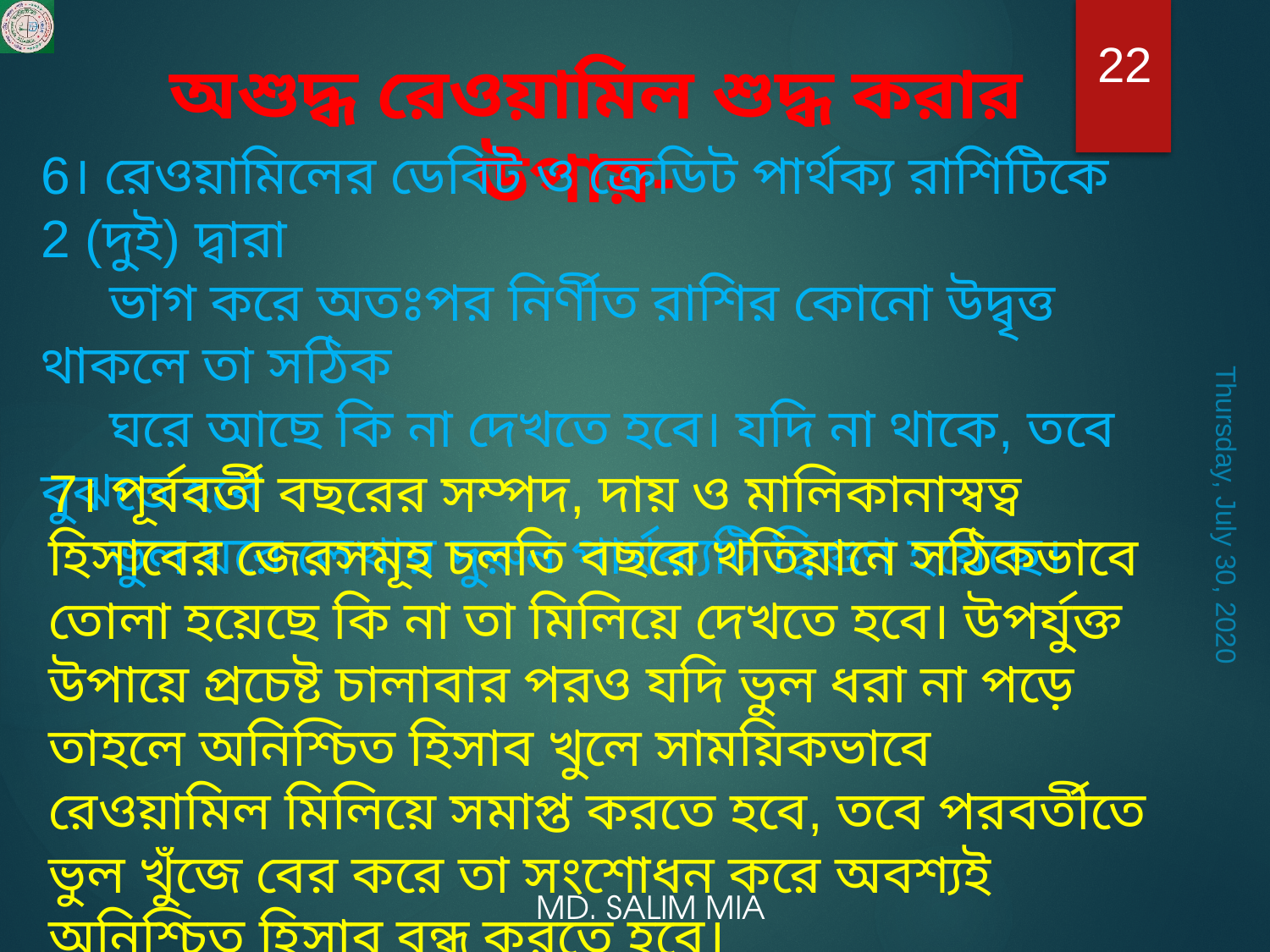

22
অশুদ্ধ রেওয়ামিল শুদ্ধ করার উপায়-
6। রেওয়ামিলের ডেবিট ও ক্রেডিট পার্থক্য রাশিটিকে 2 (দুই) দ্বারা
     ভাগ করে অতঃপর নির্ণীত রাশির কোনো উদ্বৃত্ত থাকলে তা সঠিক
     ঘরে আছে কি না দেখতে হবে। যদি না থাকে, তবে বুঝতে হবে
     ভুল ঘরে লেখার দুরুন পার্থক্যটি ‍দ্বিগুণ হয়েছে।
7। পূর্ববর্তী বছরের সম্পদ, দায় ও মালিকানাস্বত্ব হিসাবের জেরসমূহ চলতি বছরে খতিয়ানে সঠিকভাবে তোলা হয়েছে কি না তা মিলিয়ে দেখতে হবে। উপর্যুক্ত উপায়ে প্রচেষ্ট চালাবার পরও যদি ভুল ধরা না পড়ে তাহলে অনিশ্চিত হিসাব খুলে সাময়িকভাবে রেওয়ামিল মিলিয়ে সমাপ্ত করতে হবে, তবে পরবর্তীতে ভুল খুঁজে বের করে তা সংশোধন করে অবশ্যই অনিশ্চিত হিসাব বন্ধ করতে হবে।
Thursday, July 30, 2020